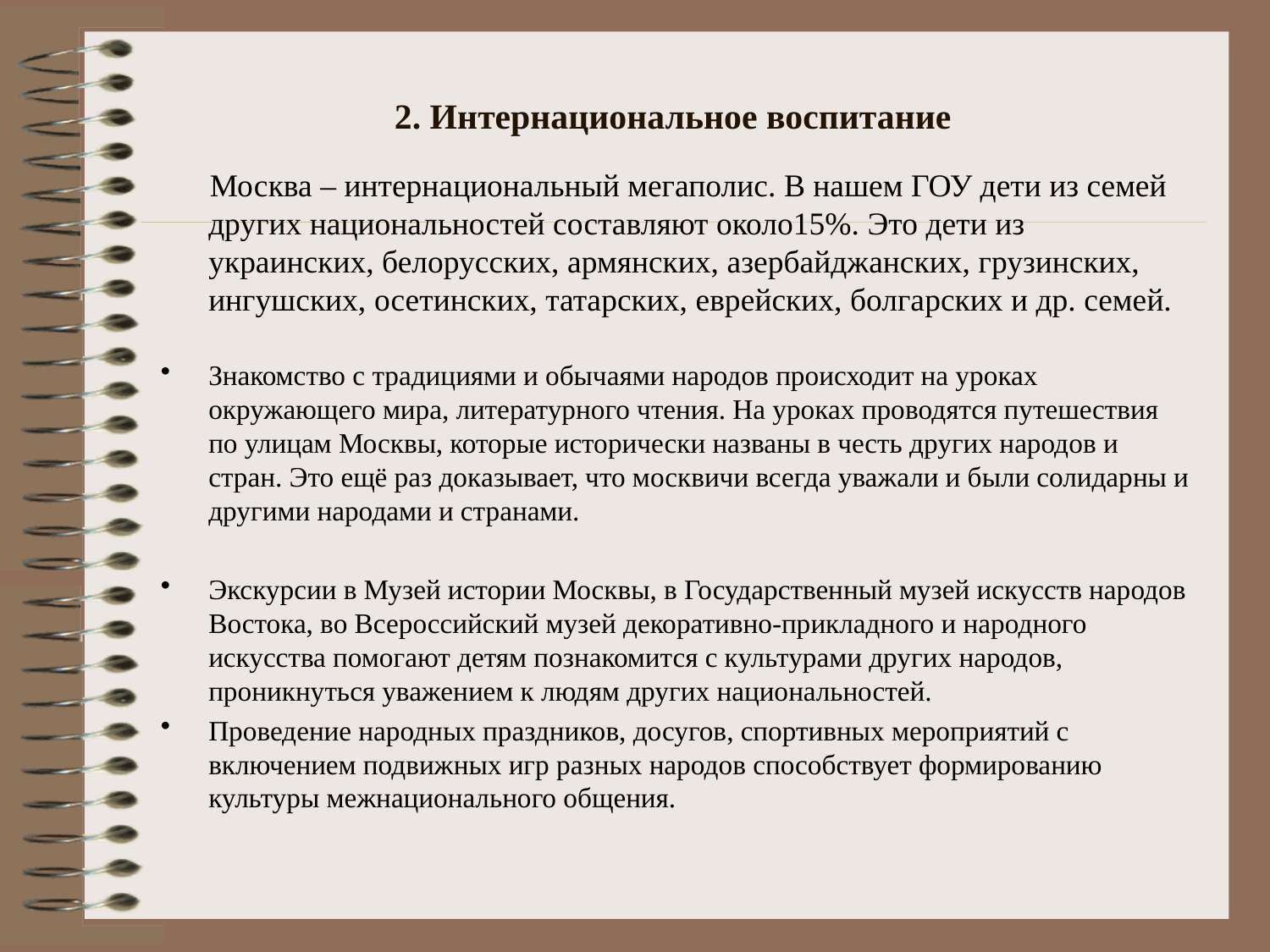

# 2. Интернациональное воспитание
        Москва – интернациональный мегаполис. В нашем ГОУ дети из семей других национальностей составляют около15%. Это дети из украинских, белорусских, армянских, азербайджанских, грузинских, ингушских, осетинских, татарских, еврейских, болгарских и др. семей.

Знакомство с традициями и обычаями народов происходит на уроках окружающего мира, литературного чтения. На уроках проводятся путешествия по улицам Москвы, которые исторически названы в честь других народов и стран. Это ещё раз доказывает, что москвичи всегда уважали и были солидарны и другими народами и странами.

Экскурсии в Музей истории Москвы, в Государственный музей искусств народов Востока, во Всероссийский музей декоративно-прикладного и народного искусства помогают детям познакомится с культурами других народов, проникнуться уважением к людям других национальностей.
Проведение народных праздников, досугов, спортивных мероприятий с включением подвижных игр разных народов способствует формированию культуры межнационального общения.